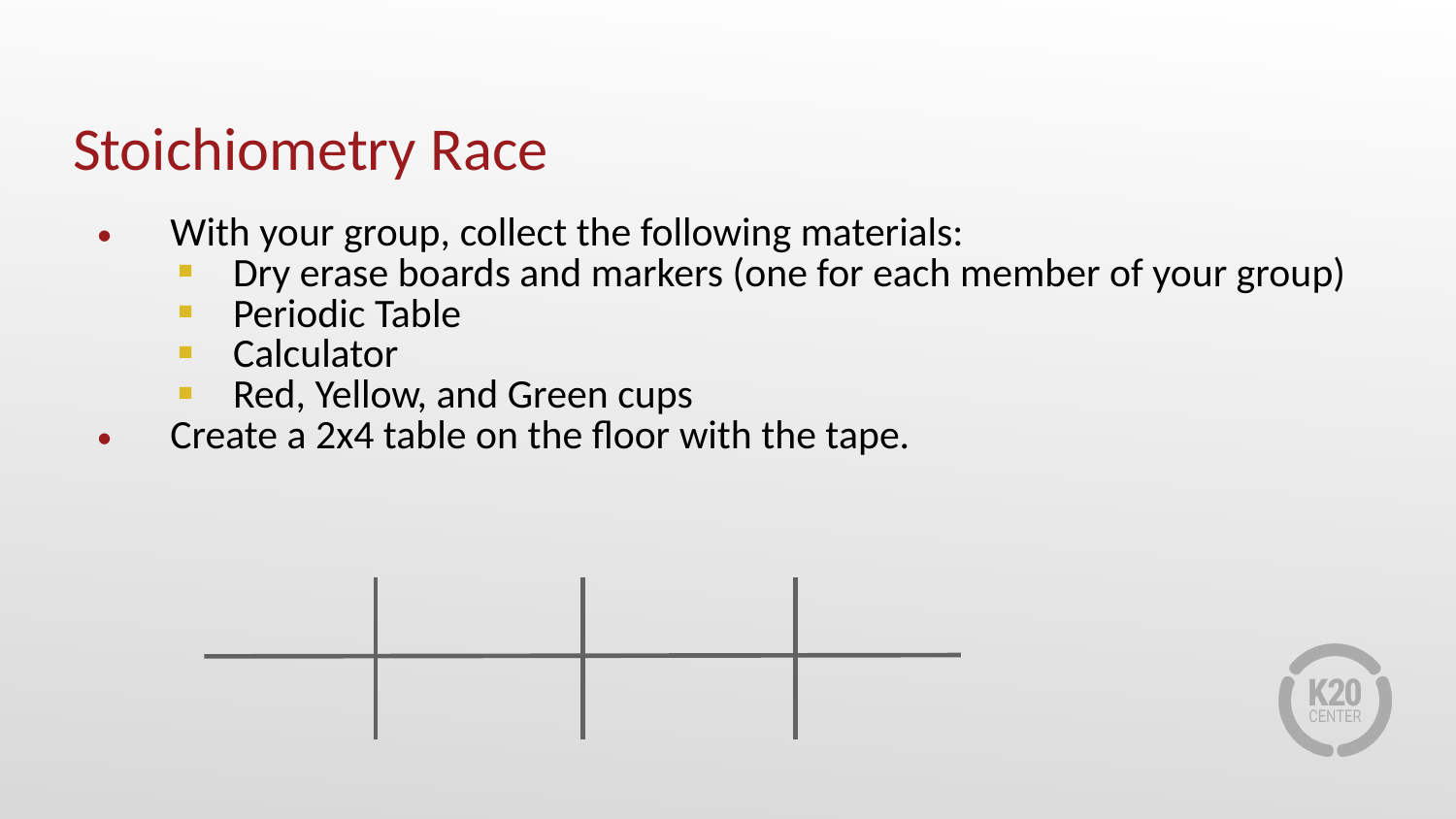

# Stoichiometry Race
With your group, collect the following materials:
Dry erase boards and markers (one for each member of your group)
Periodic Table
Calculator
Red, Yellow, and Green cups
Create a 2x4 table on the floor with the tape.